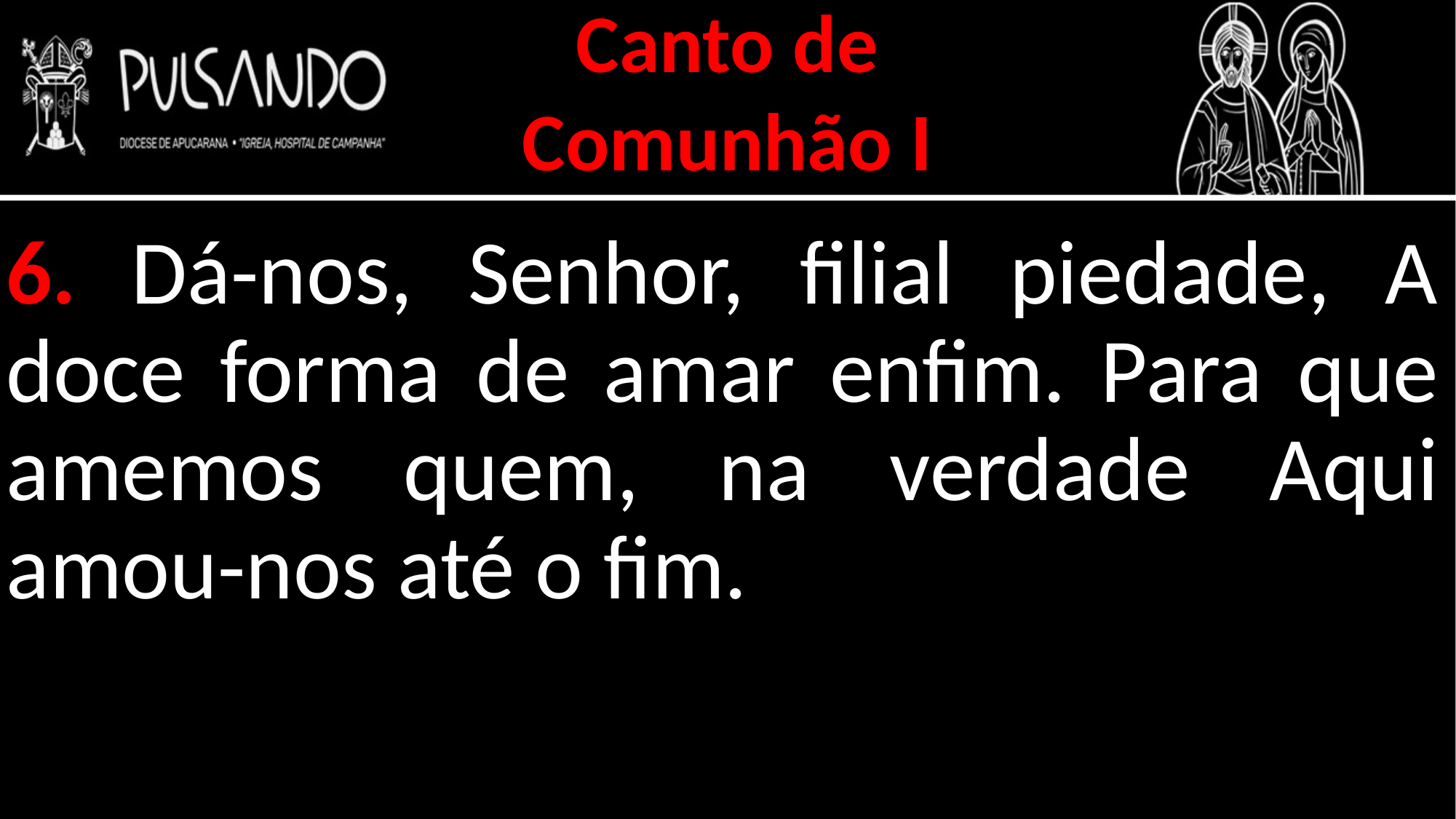

Canto de
Comunhão I
6. Dá-nos, Senhor, filial piedade, A doce forma de amar enfim. Para que amemos quem, na verdade Aqui amou-nos até o fim.